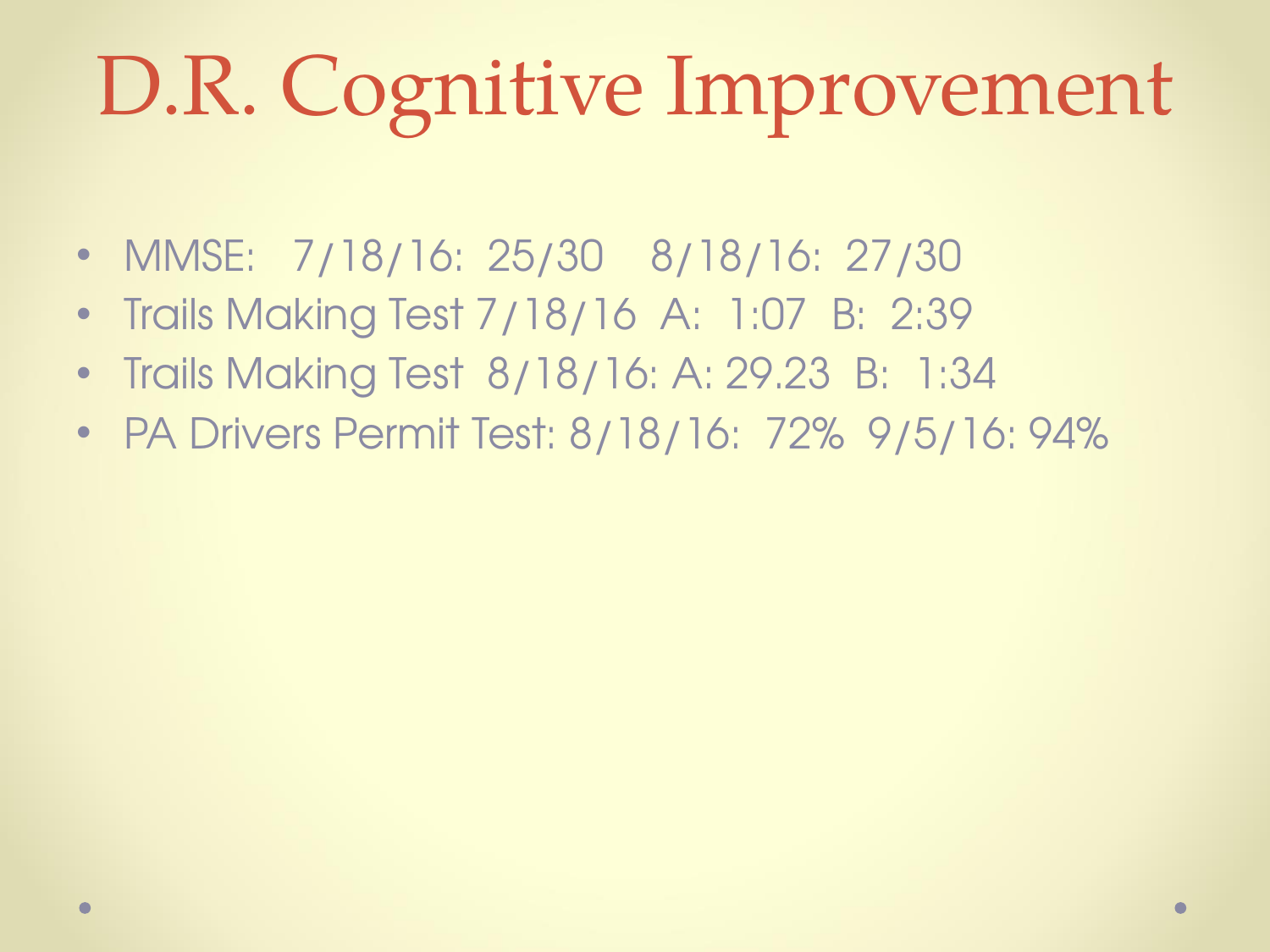

# D.R. Cognitive Improvement
MMSE:   7/18/16:  25/30    8/18/16:  27/30
Trails Making Test 7/18/16  A:  1:07  B:  2:39
Trails Making Test  8/18/16: A: 29.23  B:  1:34
PA Drivers Permit Test: 8/18/16:  72%  9/5/16: 94%